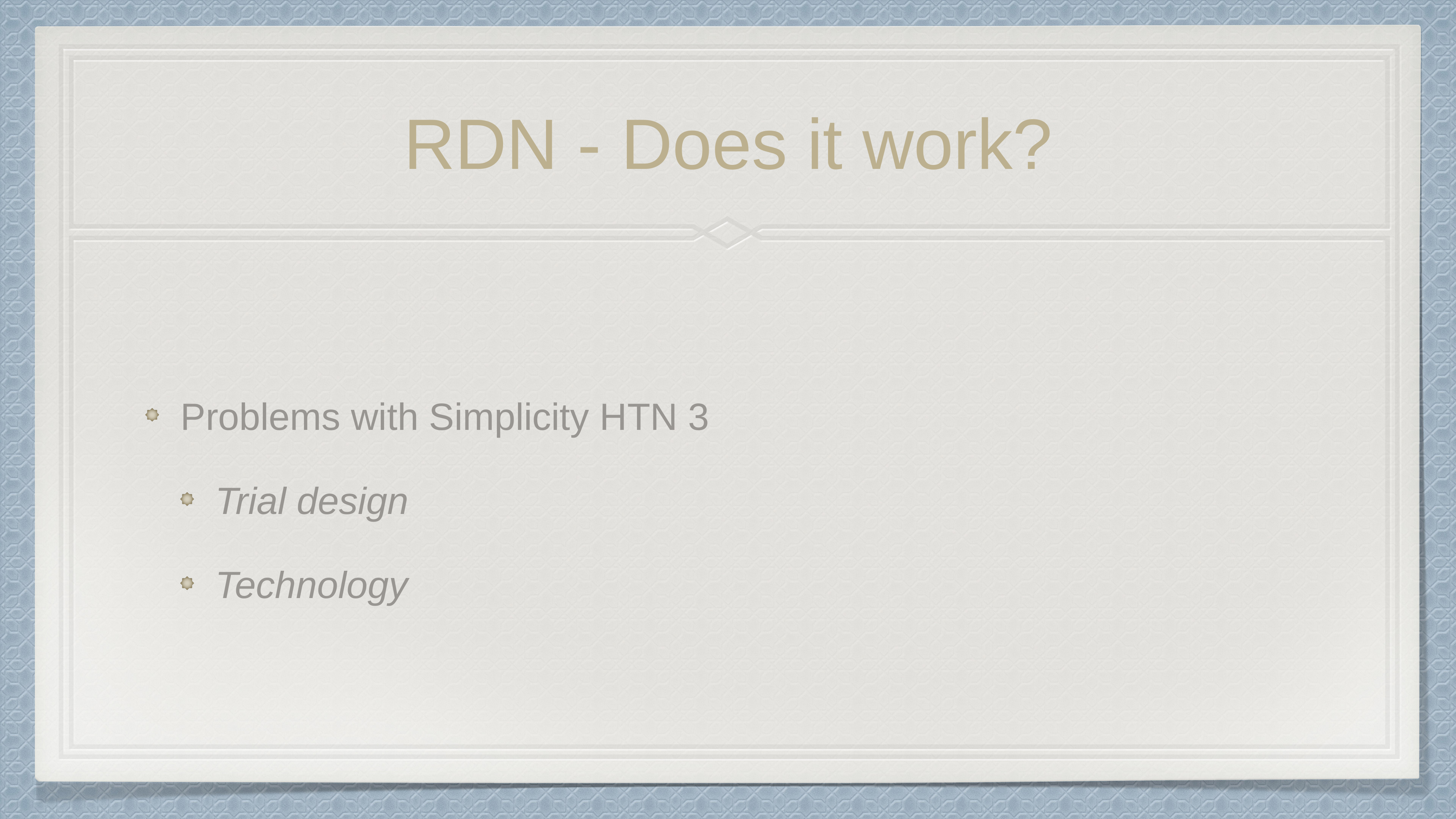

# RDN - Does it work?
Problems with Simplicity HTN 3
Trial design
Technology